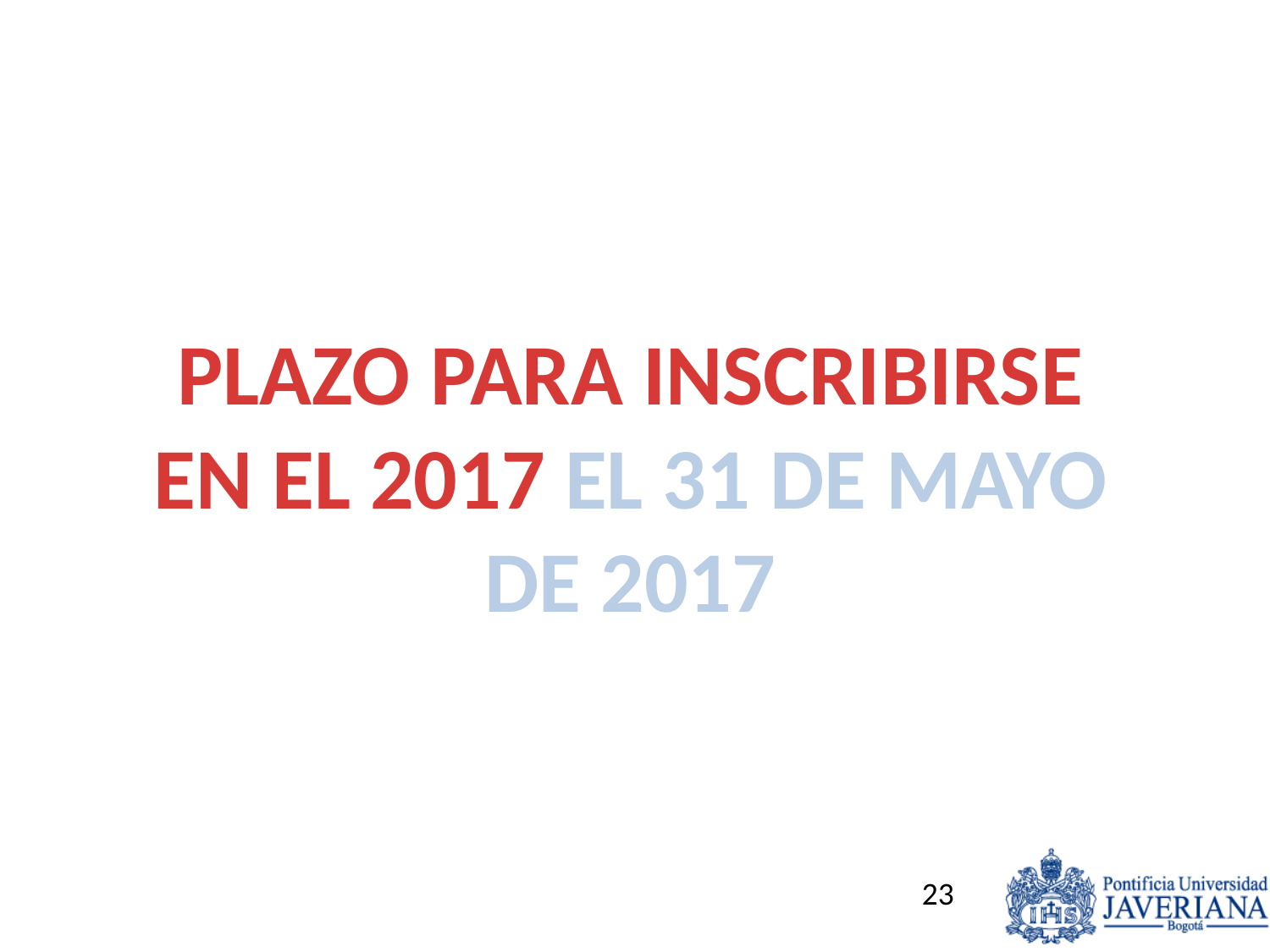

PLAZO PARA INSCRIBIRSE EN EL 2017 EL 31 DE MAYO DE 2017
23